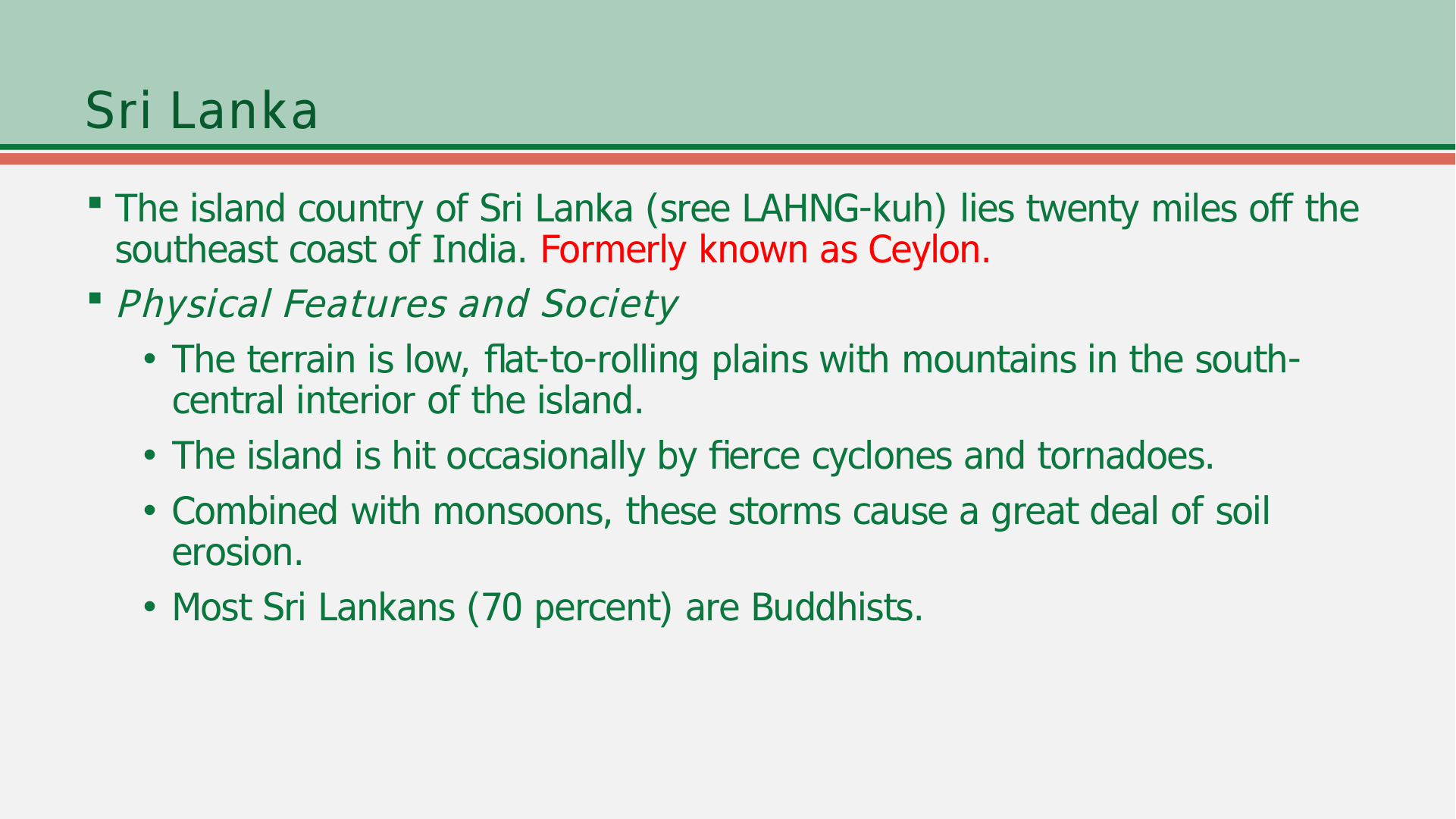

# Sri Lanka
The island country of Sri Lanka (sree LAHNG-kuh) lies twenty miles off the southeast coast of India. Formerly known as Ceylon.
Physical Features and Society
The terrain is low, flat-to-rolling plains with mountains in the south-central interior of the island.
The island is hit occasionally by fierce cyclones and tornadoes.
Combined with monsoons, these storms cause a great deal of soil erosion.
Most Sri Lankans (70 percent) are Buddhists.